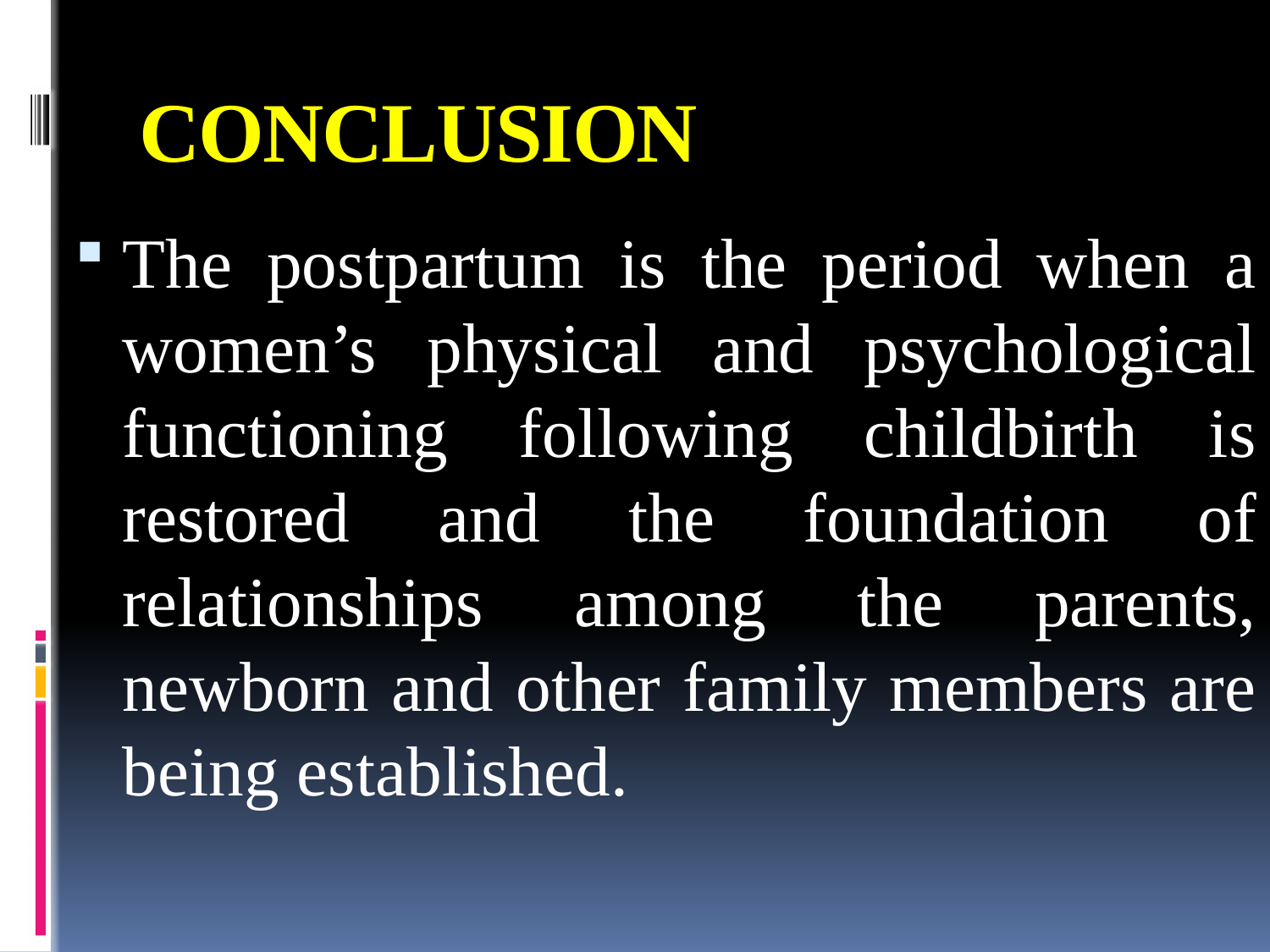

# CONCLUSION
The postpartum is the period when a women’s physical and psychological functioning following childbirth is restored and the foundation of relationships among the parents, newborn and other family members are being established.